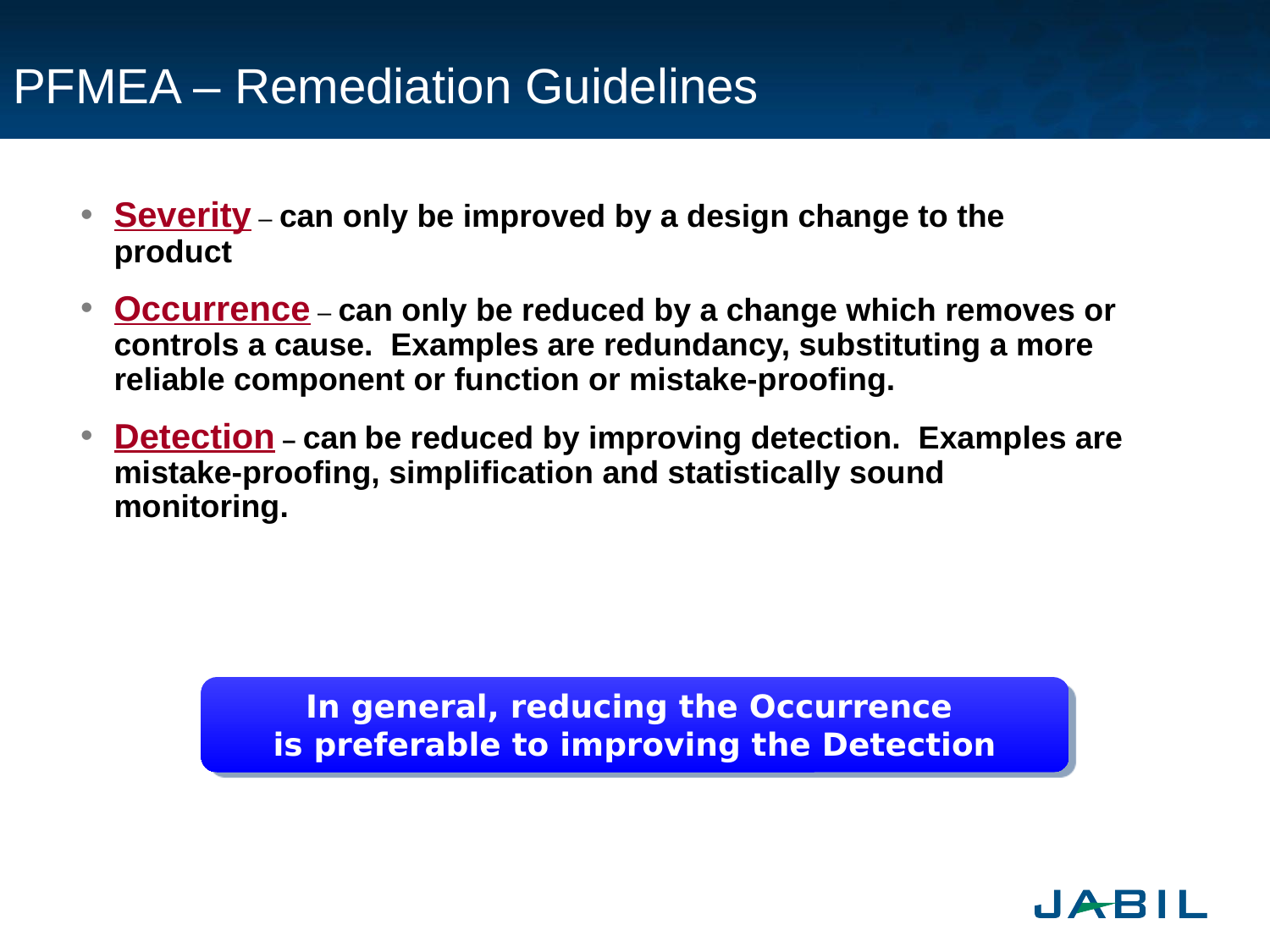

# PFMEA – Remediation Guidelines
Severity – can only be improved by a design change to the product
Occurrence – can only be reduced by a change which removes or controls a cause.  Examples are redundancy, substituting a more reliable component or function or mistake-proofing.
Detection – can be reduced by improving detection.  Examples are mistake-proofing, simplification and statistically sound monitoring.

In general, reducing the Occurrence
is preferable to improving the Detection